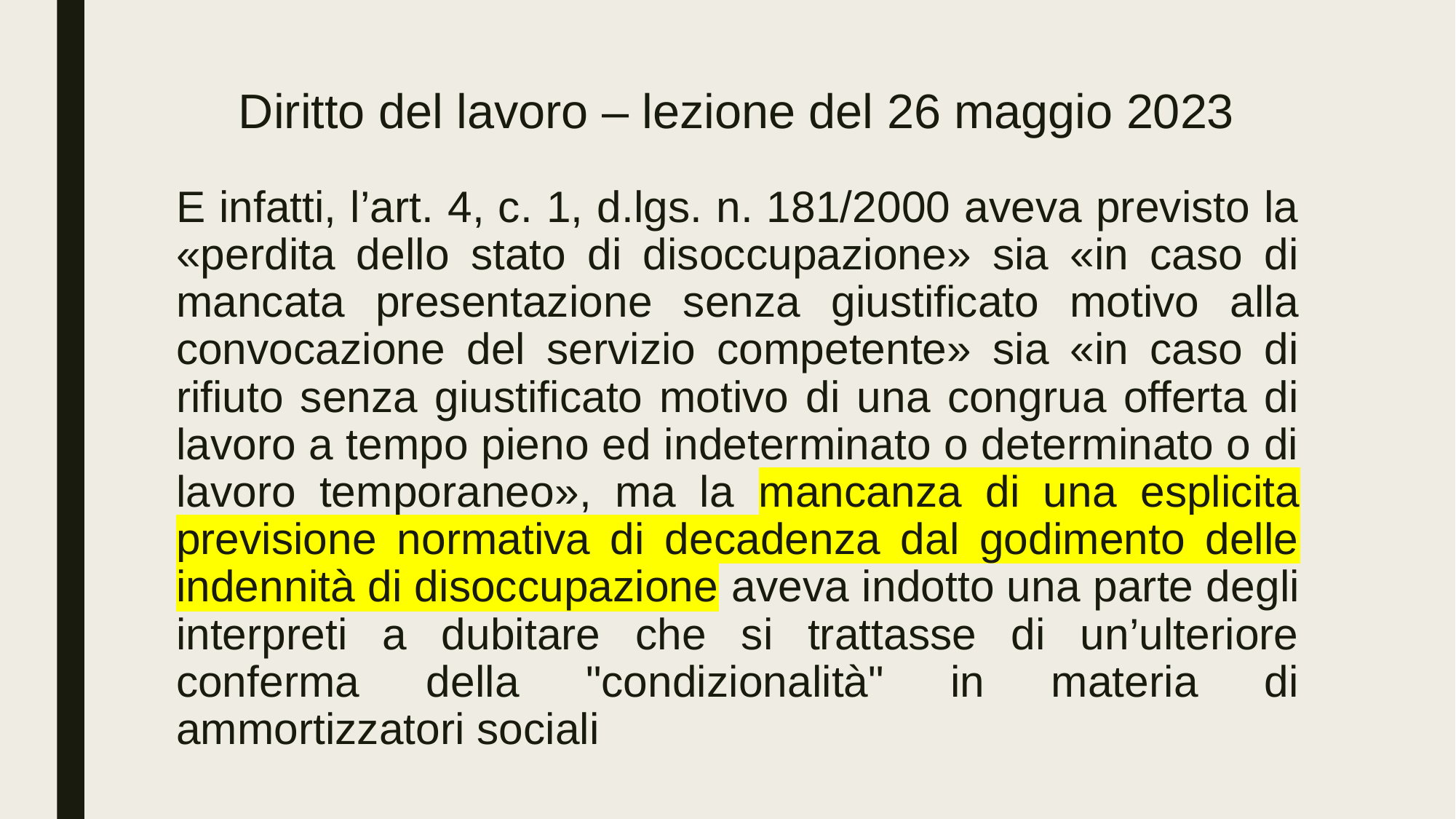

# Diritto del lavoro – lezione del 26 maggio 2023
E infatti, l’art. 4, c. 1, d.lgs. n. 181/2000 aveva previsto la «perdita dello stato di disoccupazione» sia «in caso di mancata presentazione senza giustificato motivo alla convocazione del servizio competente» sia «in caso di rifiuto senza giustificato motivo di una congrua offerta di lavoro a tempo pieno ed indeterminato o determinato o di lavoro temporaneo», ma la mancanza di una esplicita previsione normativa di decadenza dal godimento delle indennità di disoccupazione aveva indotto una parte degli interpreti a dubitare che si trattasse di un’ulteriore conferma della "condizionalità" in materia di ammortizzatori sociali